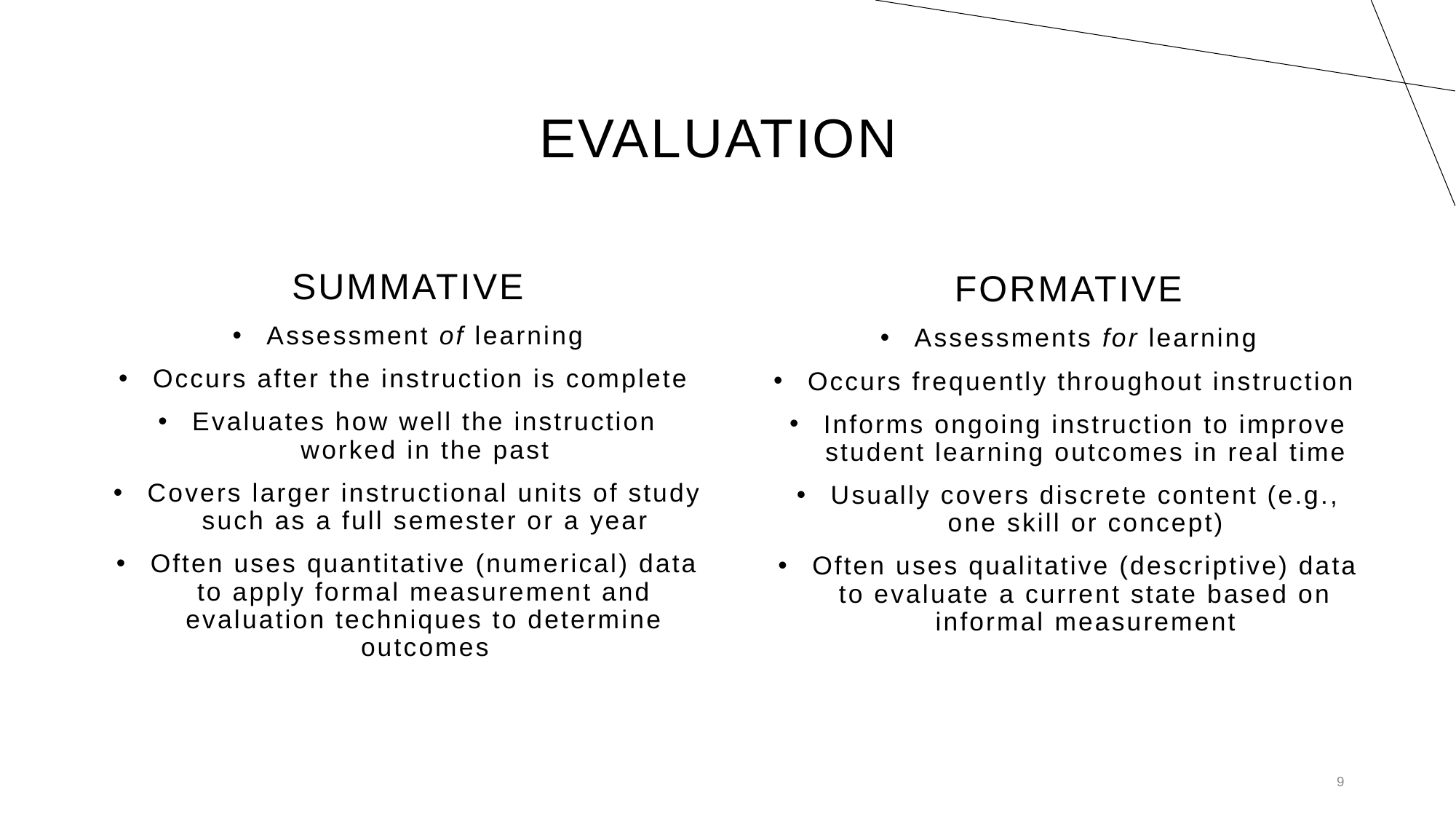

# EVALUATION
SUMMATIVE
Assessment of learning
Occurs after the instruction is complete
Evaluates how well the instruction worked in the past
Covers larger instructional units of study such as a full semester or a year
Often uses quantitative (numerical) data to apply formal measurement and evaluation techniques to determine outcomes

FORMATIVE
Assessments for learning
Occurs frequently throughout instruction
Informs ongoing instruction to improve student learning outcomes in real time
Usually covers discrete content (e.g., one skill or concept)
Often uses qualitative (descriptive) data to evaluate a current state based on informal measurement

9